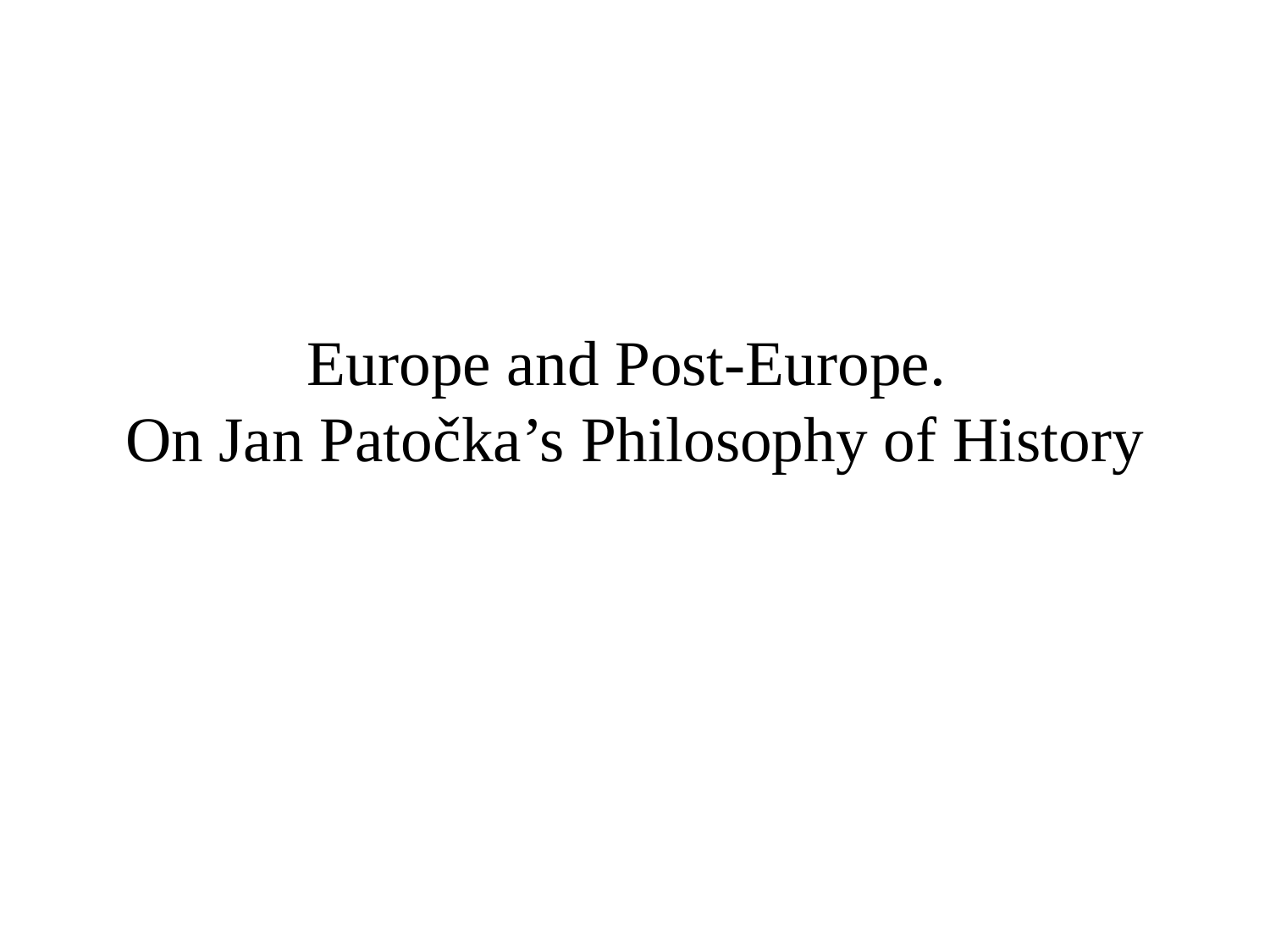

# Europe and Post-Europe. On Jan Patočka’s Philosophy of History